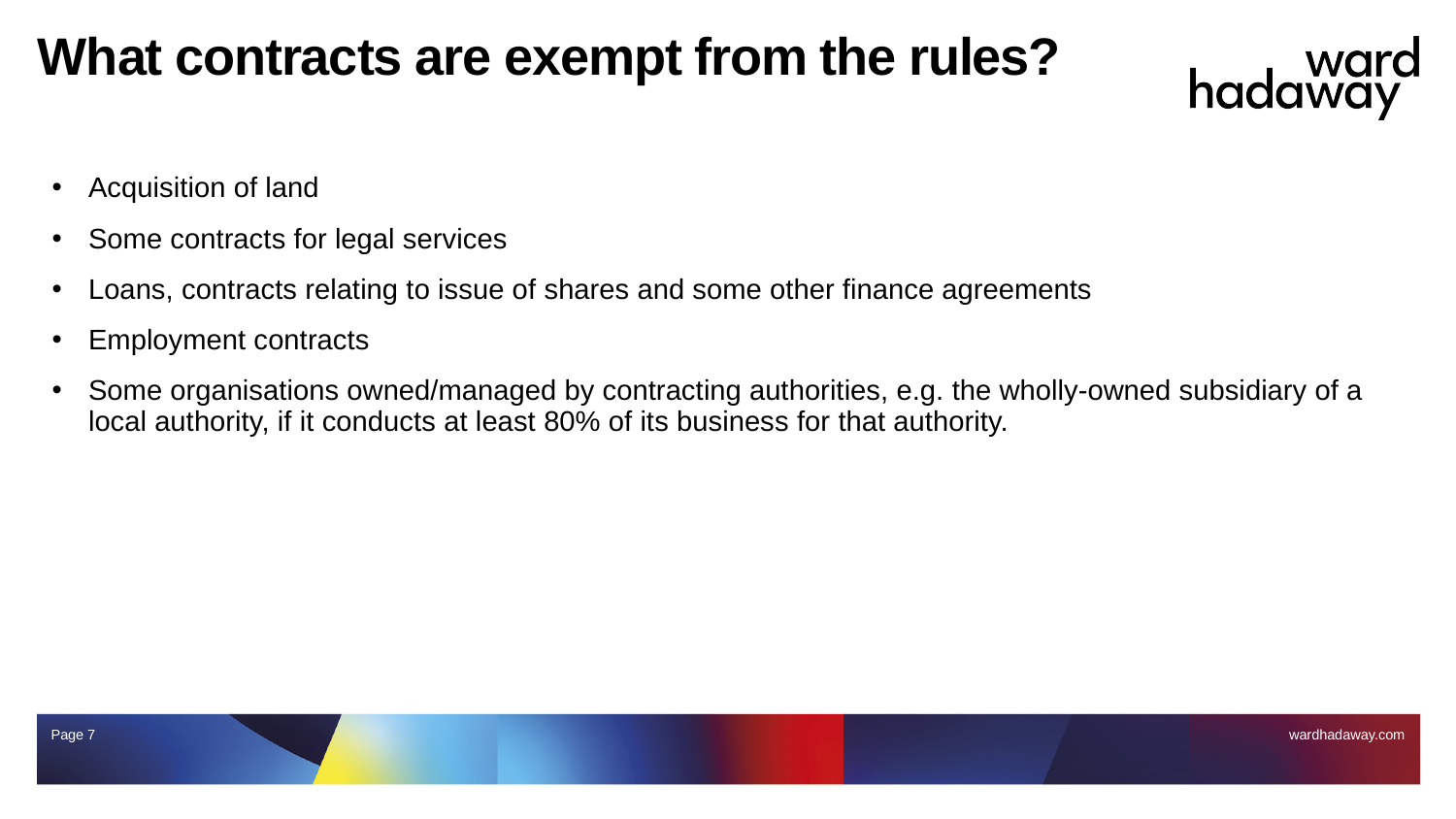

# What contracts are exempt from the rules?
Acquisition of land
Some contracts for legal services
Loans, contracts relating to issue of shares and some other finance agreements
Employment contracts
Some organisations owned/managed by contracting authorities, e.g. the wholly-owned subsidiary of a local authority, if it conducts at least 80% of its business for that authority.
Page 7